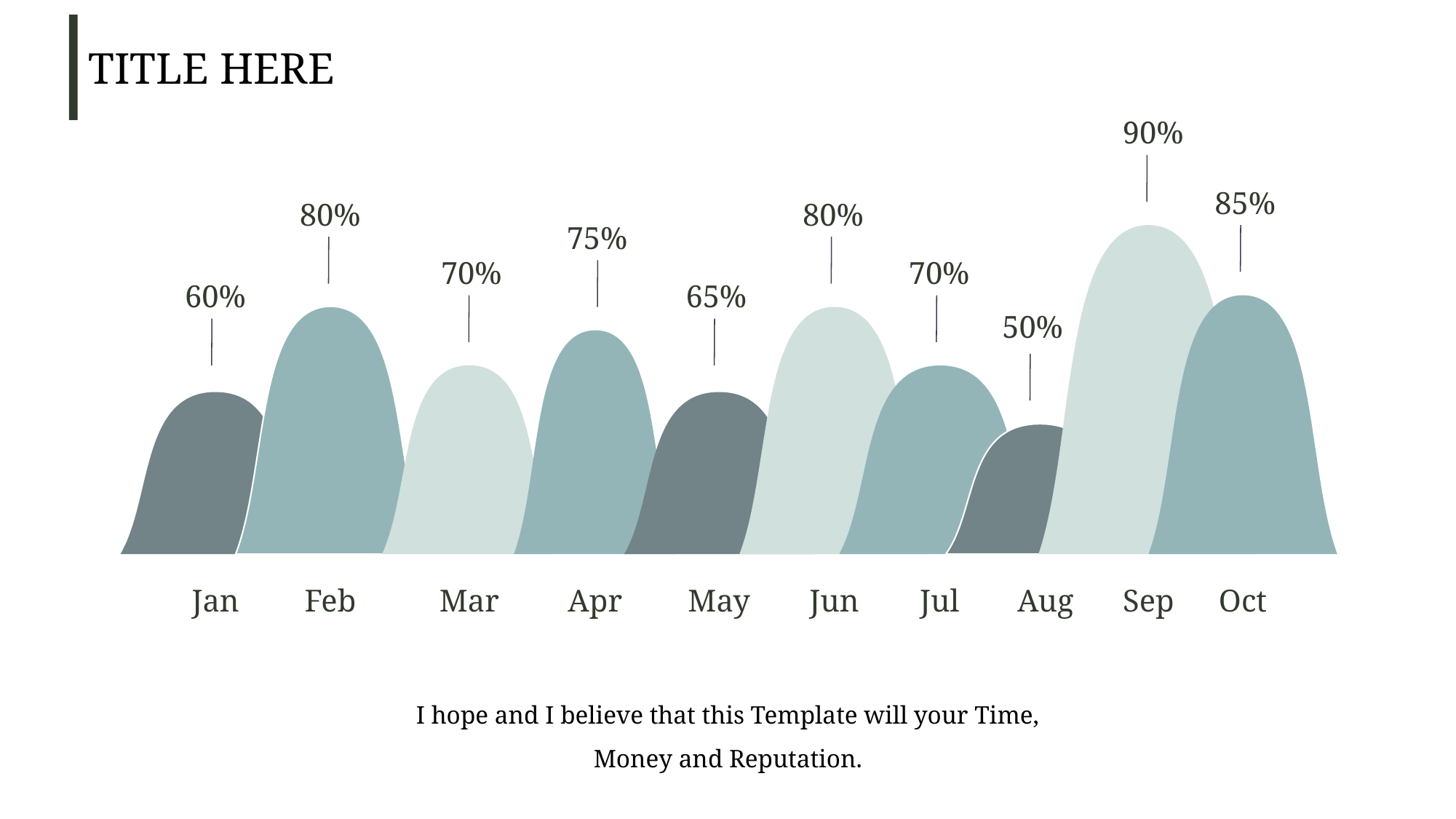

TITLE HERE
90%

Sep
85%

Oct
80%

Feb
80%

Jun
75%

Apr
70%

Mar
70%

Jul
60%

Jan
65%

May
50%

Aug
I hope and I believe that this Template will your Time, Money and Reputation.